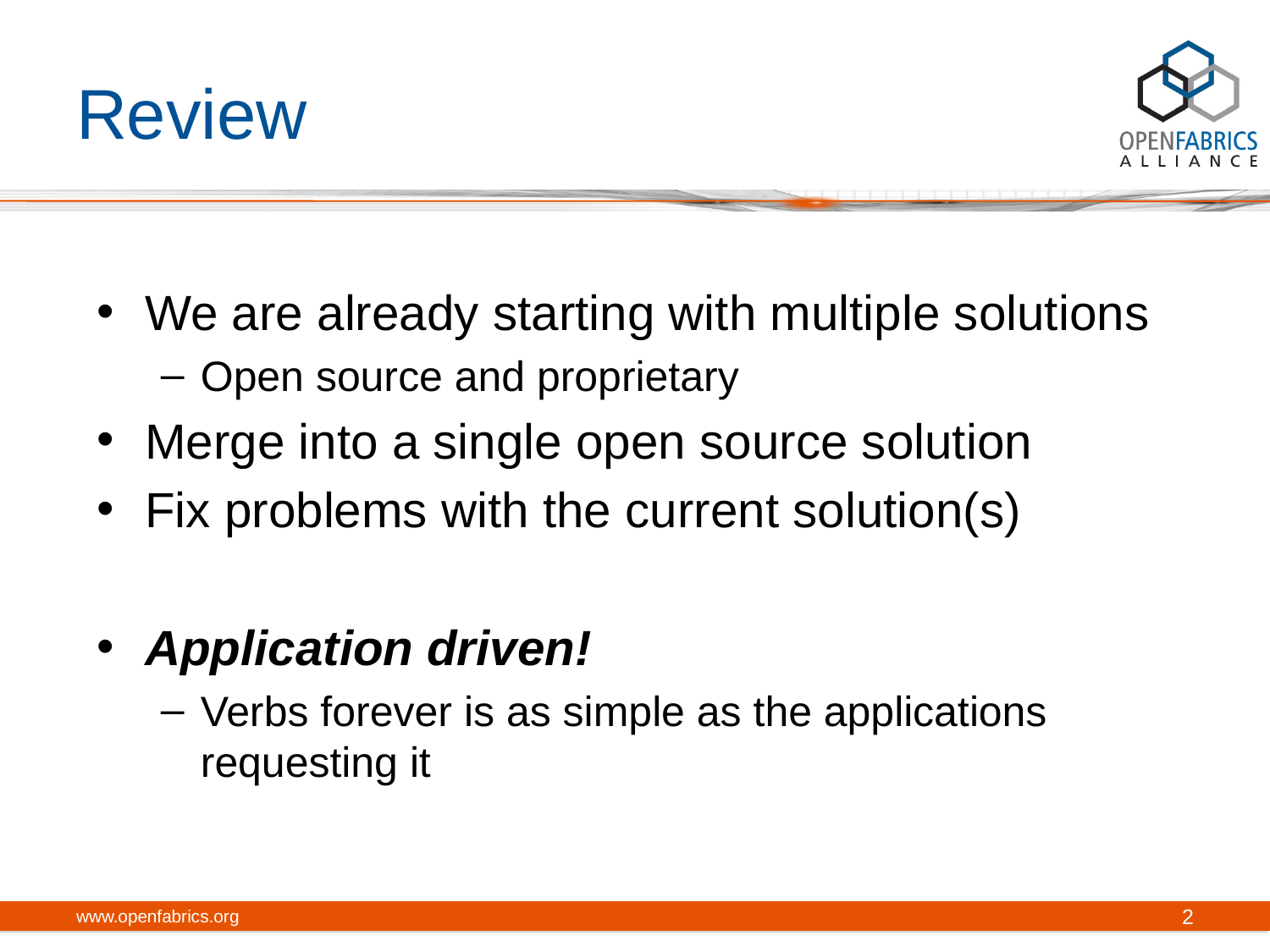

# Review
We are already starting with multiple solutions
Open source and proprietary
Merge into a single open source solution
Fix problems with the current solution(s)

Application driven!
Verbs forever is as simple as the applications requesting it
www.openfabrics.org
2